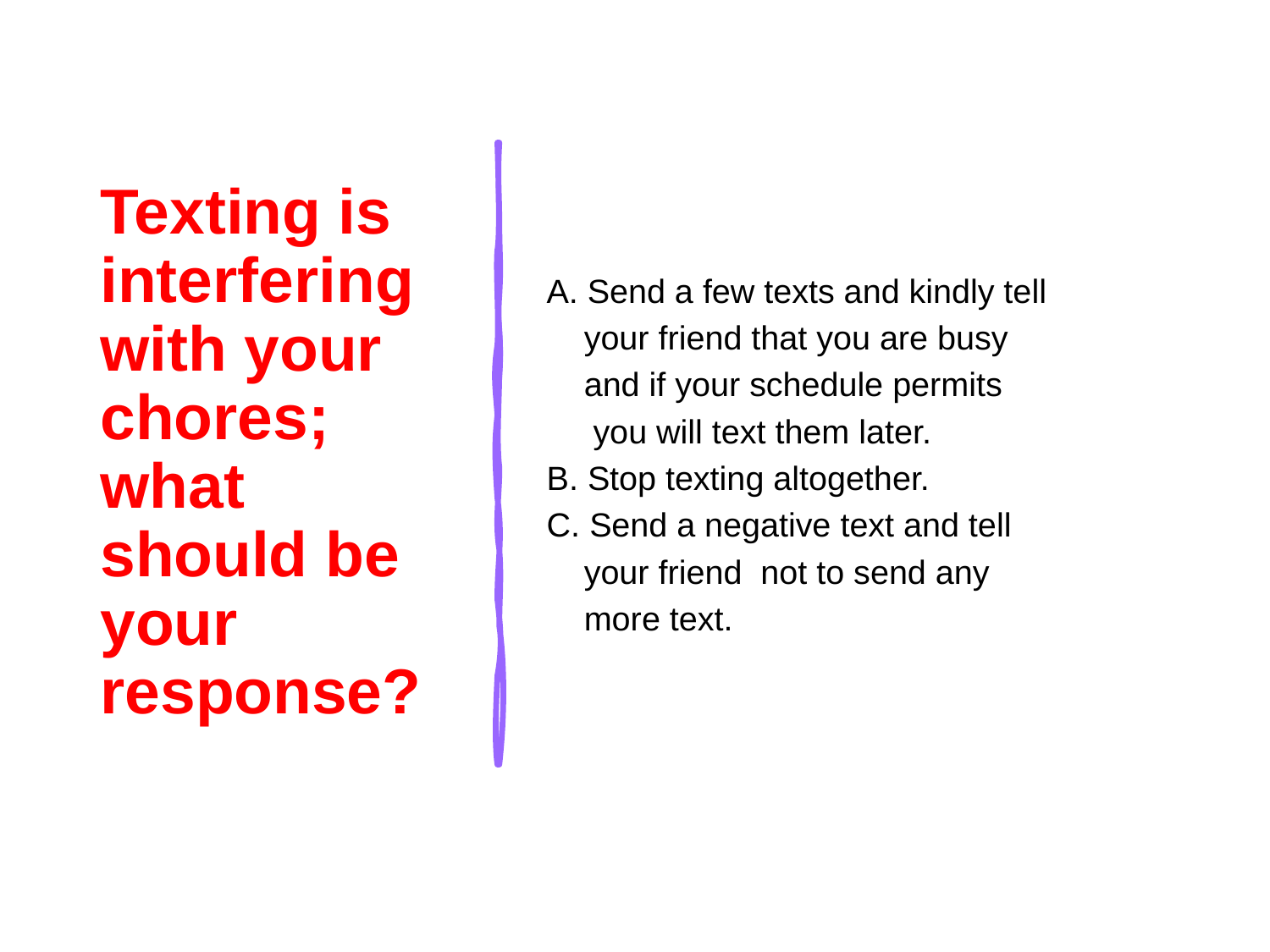

# Texting is interfering with your chores; what should be your response?
A. Send a few texts and kindly tell
    your friend that you are busy
    and if your schedule permits
     you will text them later.
B. Stop texting altogether.
C. Send a negative text and tell
    your friend  not to send any
    more text.